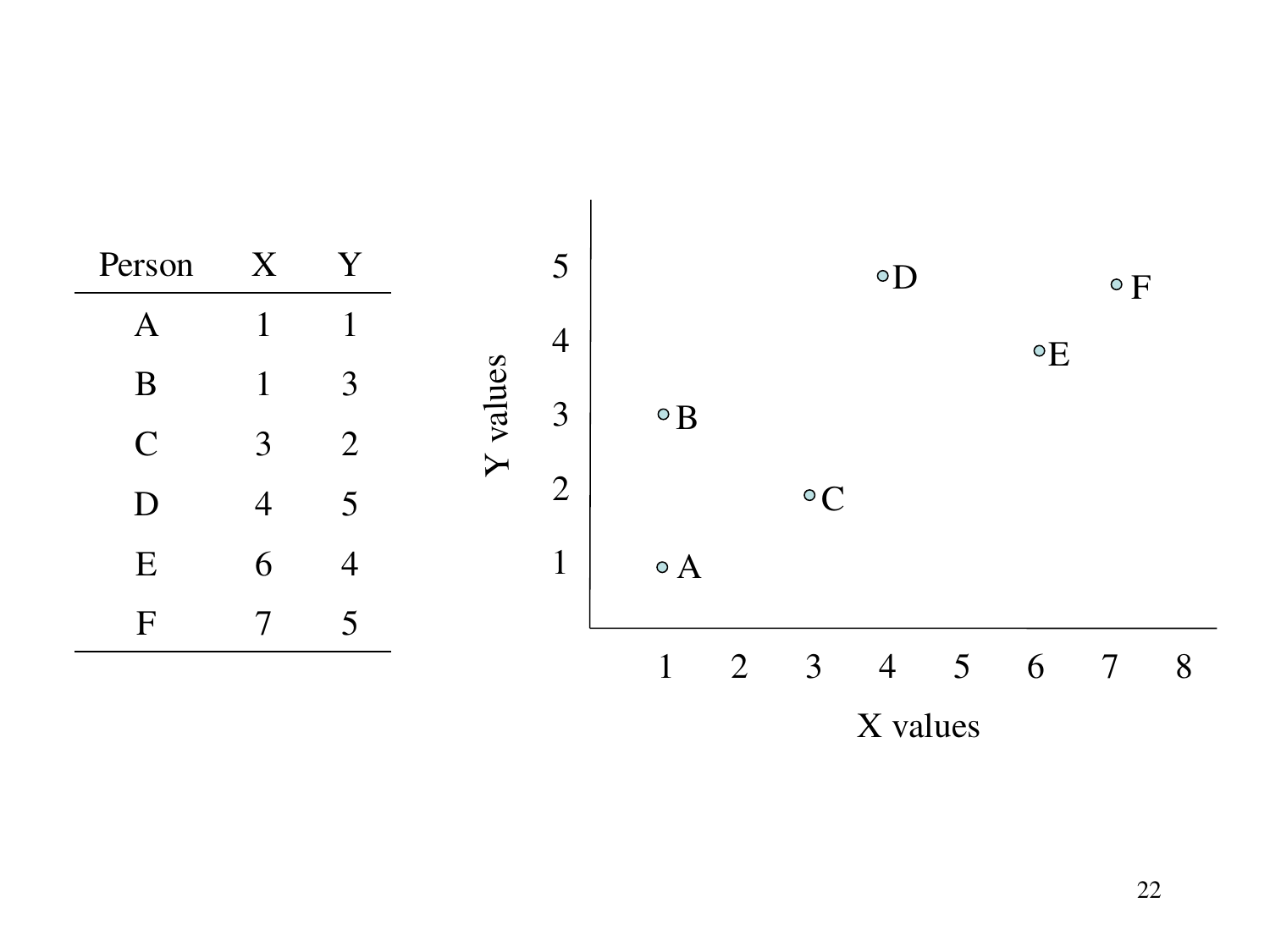

# Plots of values as a function of x and y

| Person | X | Y |
| --- | --- | --- |
| A | 1 | 1 |
| B | 1 | 3 |
| C | 3 | 2 |
| D | 4 | 5 |
| E | 6 | 4 |
| F | 7 | 5 |
5
D
F

4
E

3
B
Y values

2
C

1
A

1
2
3
4
5
6
7
8
X values
22